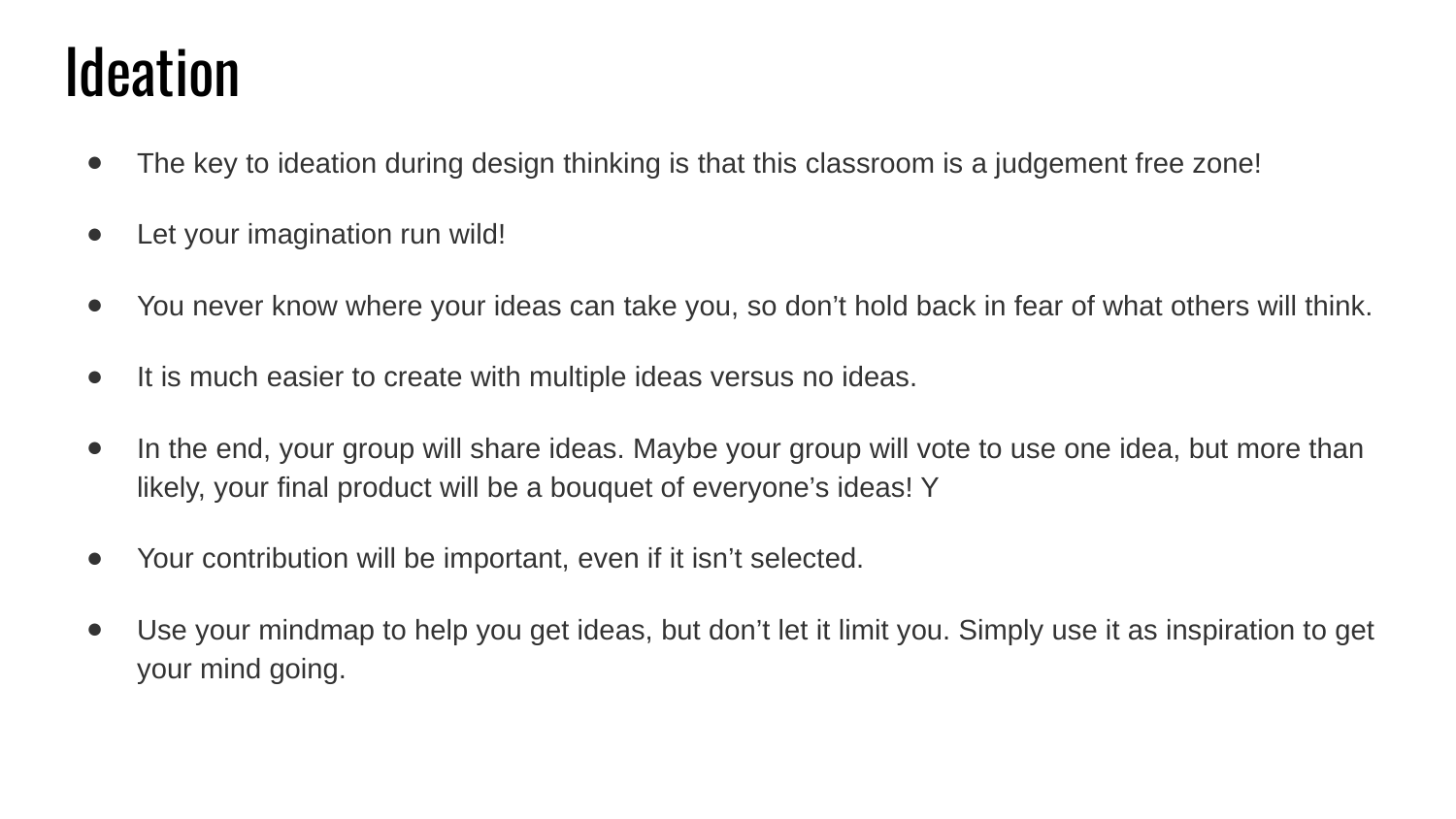

# Ideation
The key to ideation during design thinking is that this classroom is a judgement free zone!
Let your imagination run wild!
You never know where your ideas can take you, so don’t hold back in fear of what others will think.
It is much easier to create with multiple ideas versus no ideas.
In the end, your group will share ideas. Maybe your group will vote to use one idea, but more than likely, your final product will be a bouquet of everyone’s ideas! Y
Your contribution will be important, even if it isn’t selected.
Use your mindmap to help you get ideas, but don’t let it limit you. Simply use it as inspiration to get your mind going.